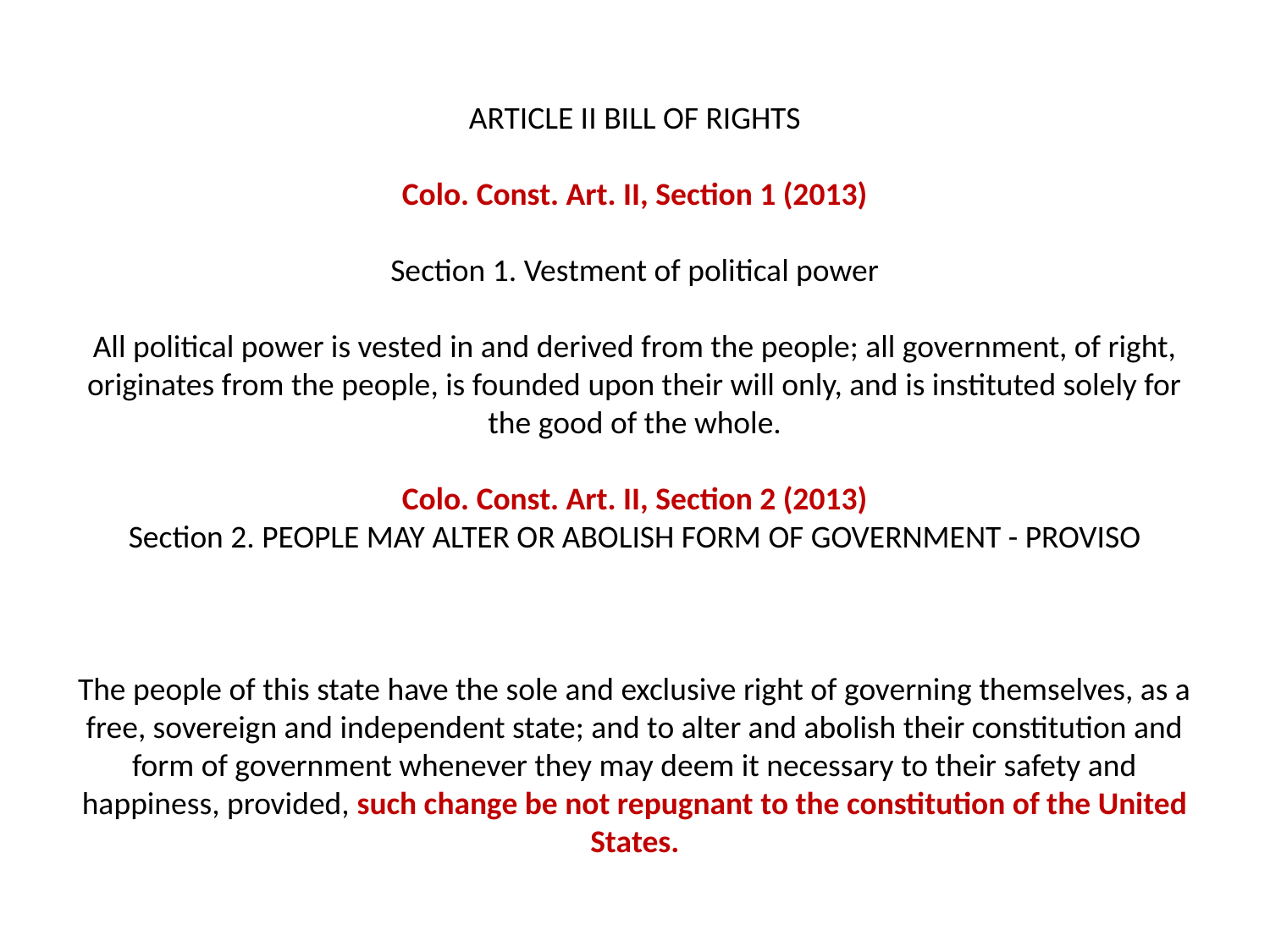

# ARTICLE II BILL OF RIGHTS Colo. Const. Art. II, Section 1 (2013) Section 1. Vestment of political power All political power is vested in and derived from the people; all government, of right, originates from the people, is founded upon their will only, and is instituted solely for the good of the whole. Colo. Const. Art. II, Section 2 (2013) Section 2. PEOPLE MAY ALTER OR ABOLISH FORM OF GOVERNMENT - PROVISO The people of this state have the sole and exclusive right of governing themselves, as a free, sovereign and independent state; and to alter and abolish their constitution and form of government whenever they may deem it necessary to their safety and happiness, provided, such change be not repugnant to the constitution of the United States.